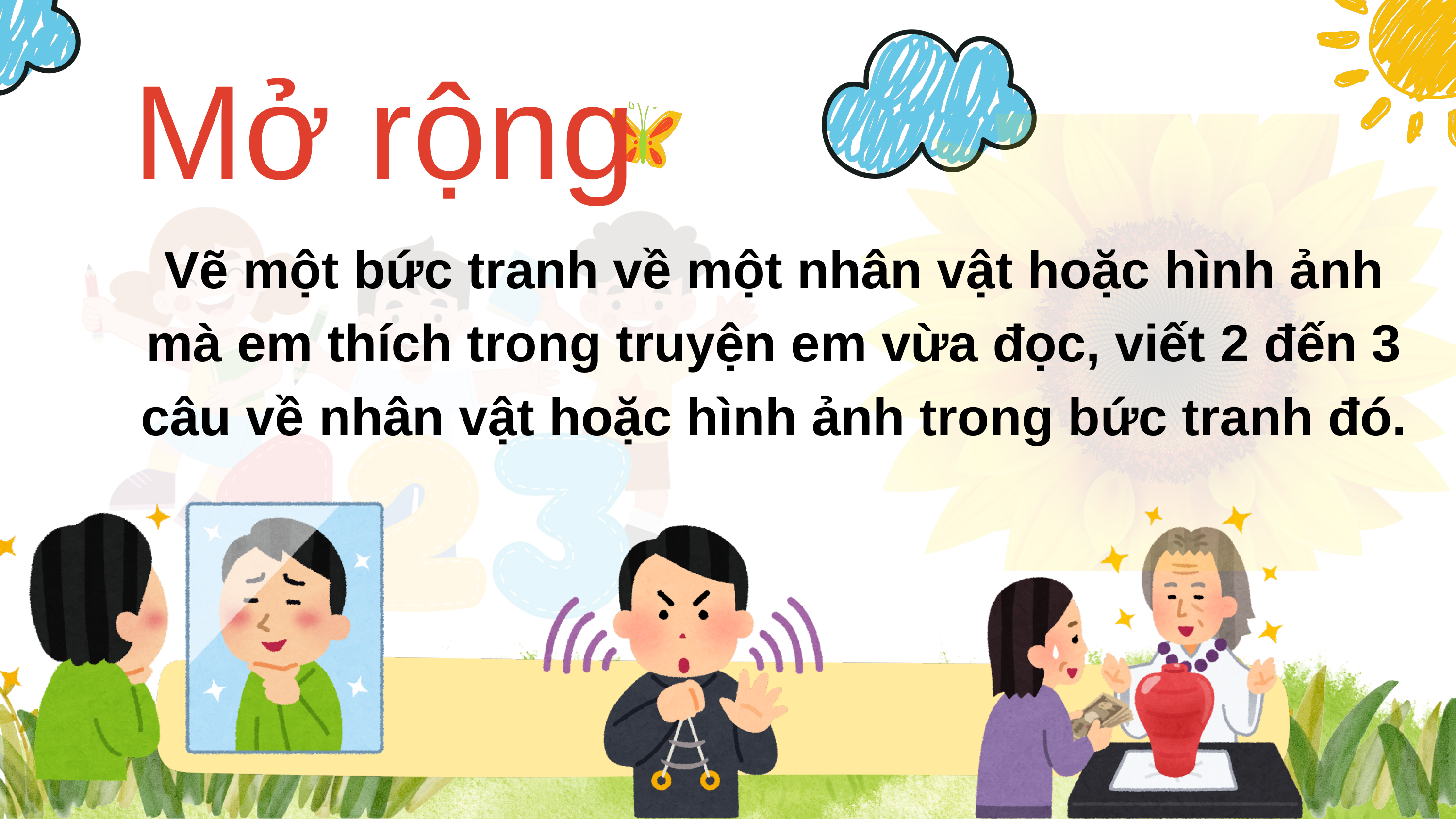

Mở rộng

Vẽ một bức tranh về một nhân vật hoặc hình ảnh mà em thích trong truyện em vừa đọc, viết 2 đến 3 câu về nhân vật hoặc hình ảnh trong bức tranh đó.